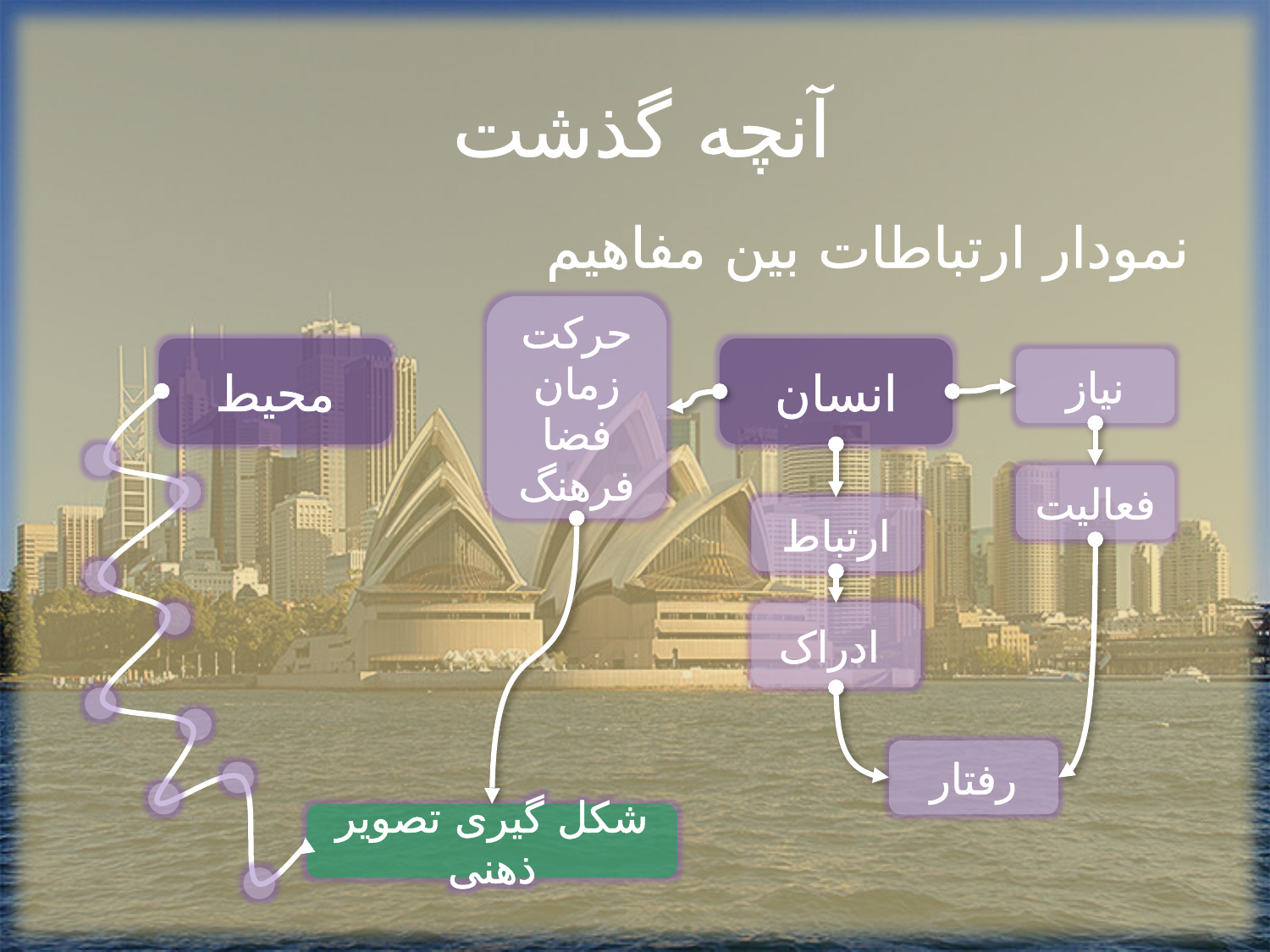

آنچه گذشت
نمودار ارتباطات بین مفاهیم
حرکت
زمان
فضا
فرهنگ
محیط
انسان
نیاز

فعالیت

ارتباط

ادراک

رفتار

شکل گیری تصویر ذهنی